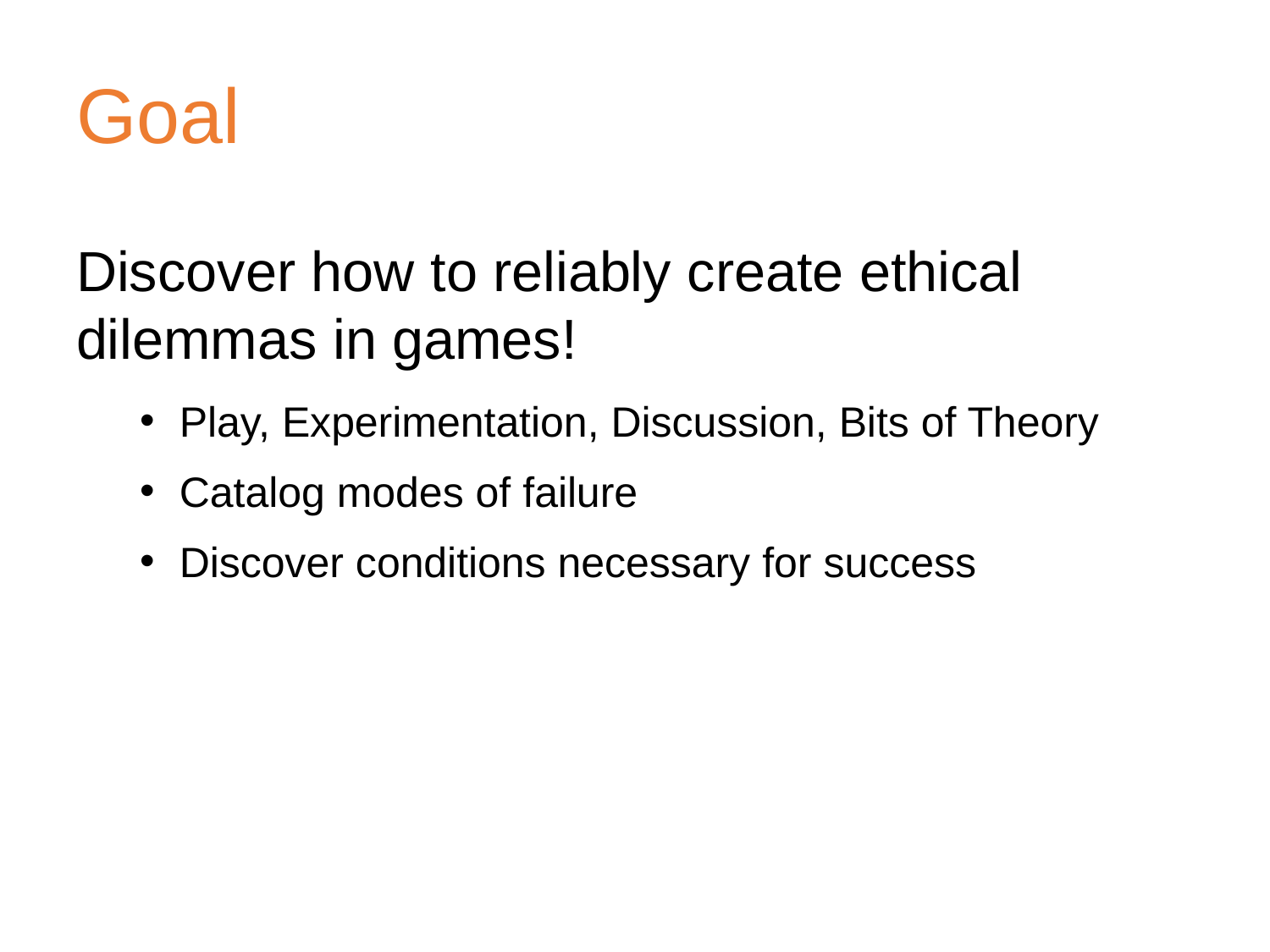

# Goal
Discover how to reliably create ethical dilemmas in games!
Play, Experimentation, Discussion, Bits of Theory
Catalog modes of failure
Discover conditions necessary for success